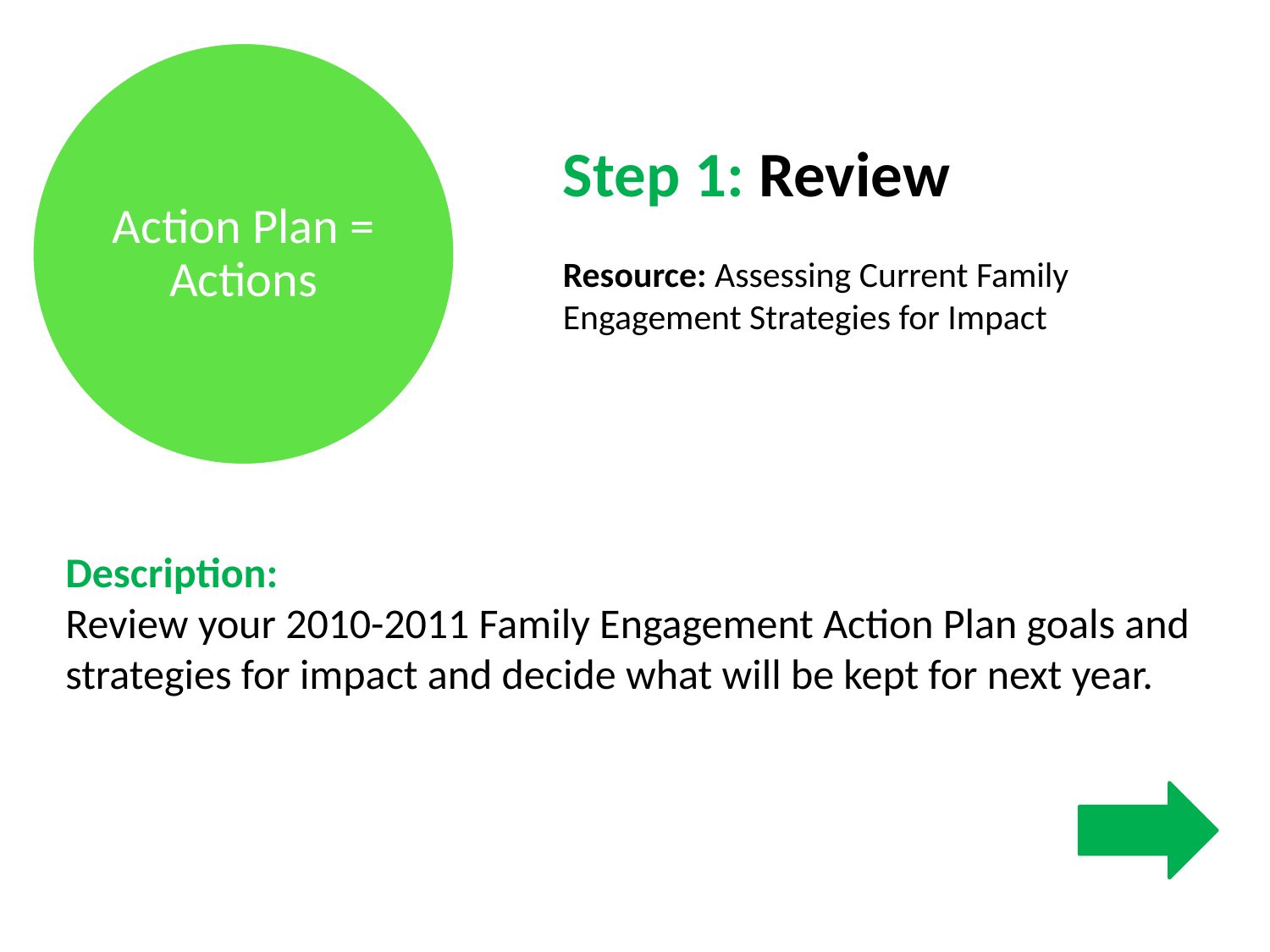

Action Plan = Actions
Step 1: Review

Resource: Assessing Current Family Engagement Strategies for Impact
Description:
Review your 2010-2011 Family Engagement Action Plan goals and strategies for impact and decide what will be kept for next year.